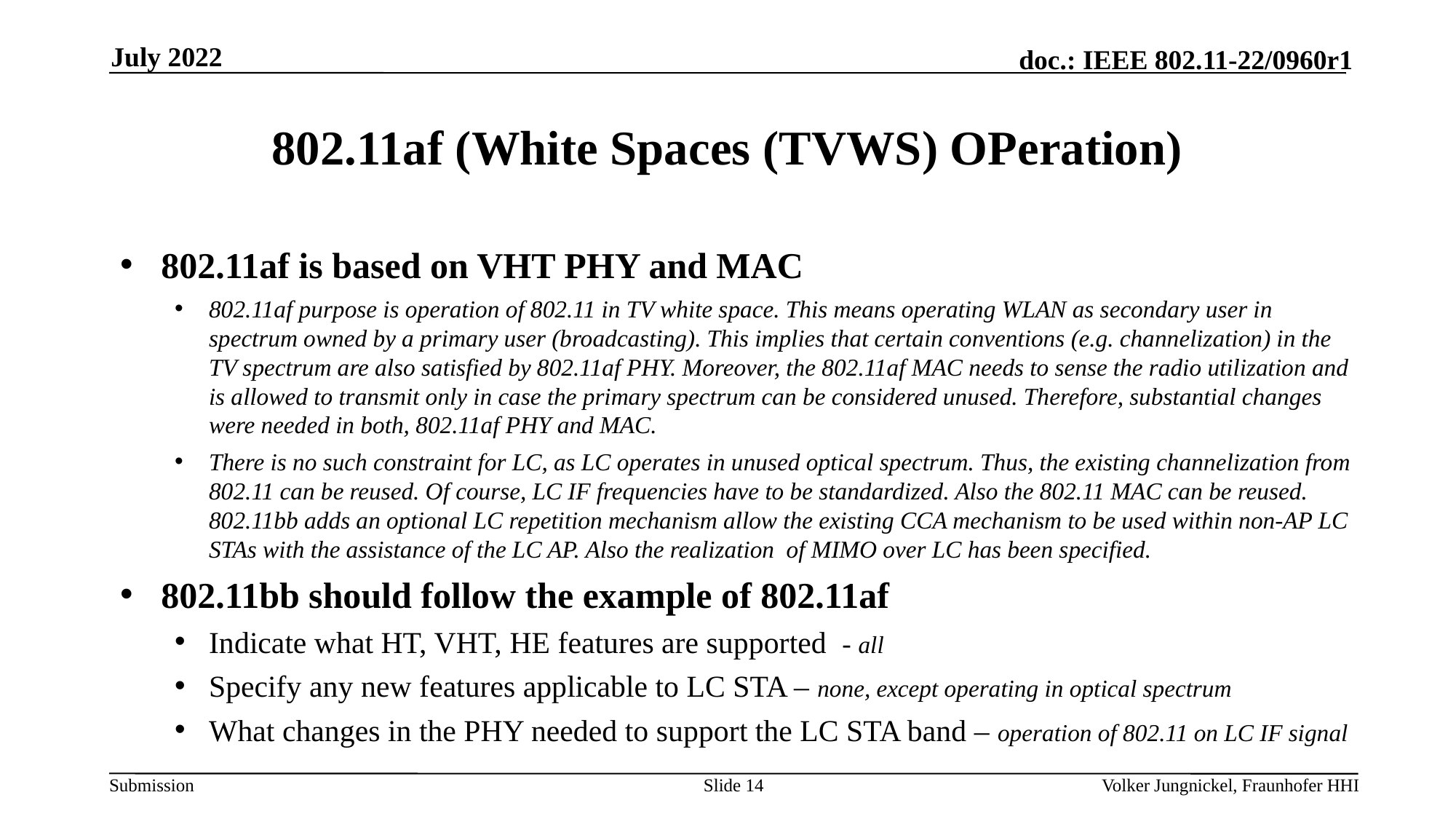

July 2022
# 802.11af (White Spaces (TVWS) OPeration)
802.11af is based on VHT PHY and MAC
802.11af purpose is operation of 802.11 in TV white space. This means operating WLAN as secondary user in spectrum owned by a primary user (broadcasting). This implies that certain conventions (e.g. channelization) in the TV spectrum are also satisfied by 802.11af PHY. Moreover, the 802.11af MAC needs to sense the radio utilization and is allowed to transmit only in case the primary spectrum can be considered unused. Therefore, substantial changes were needed in both, 802.11af PHY and MAC.
There is no such constraint for LC, as LC operates in unused optical spectrum. Thus, the existing channelization from 802.11 can be reused. Of course, LC IF frequencies have to be standardized. Also the 802.11 MAC can be reused. 802.11bb adds an optional LC repetition mechanism allow the existing CCA mechanism to be used within non-AP LC STAs with the assistance of the LC AP. Also the realization  of MIMO over LC has been specified.
802.11bb should follow the example of 802.11af
Indicate what HT, VHT, HE features are supported  - all
Specify any new features applicable to LC STA – none, except operating in optical spectrum
What changes in the PHY needed to support the LC STA band – operation of 802.11 on LC IF signal

Slide 14
Volker Jungnickel, Fraunhofer HHI